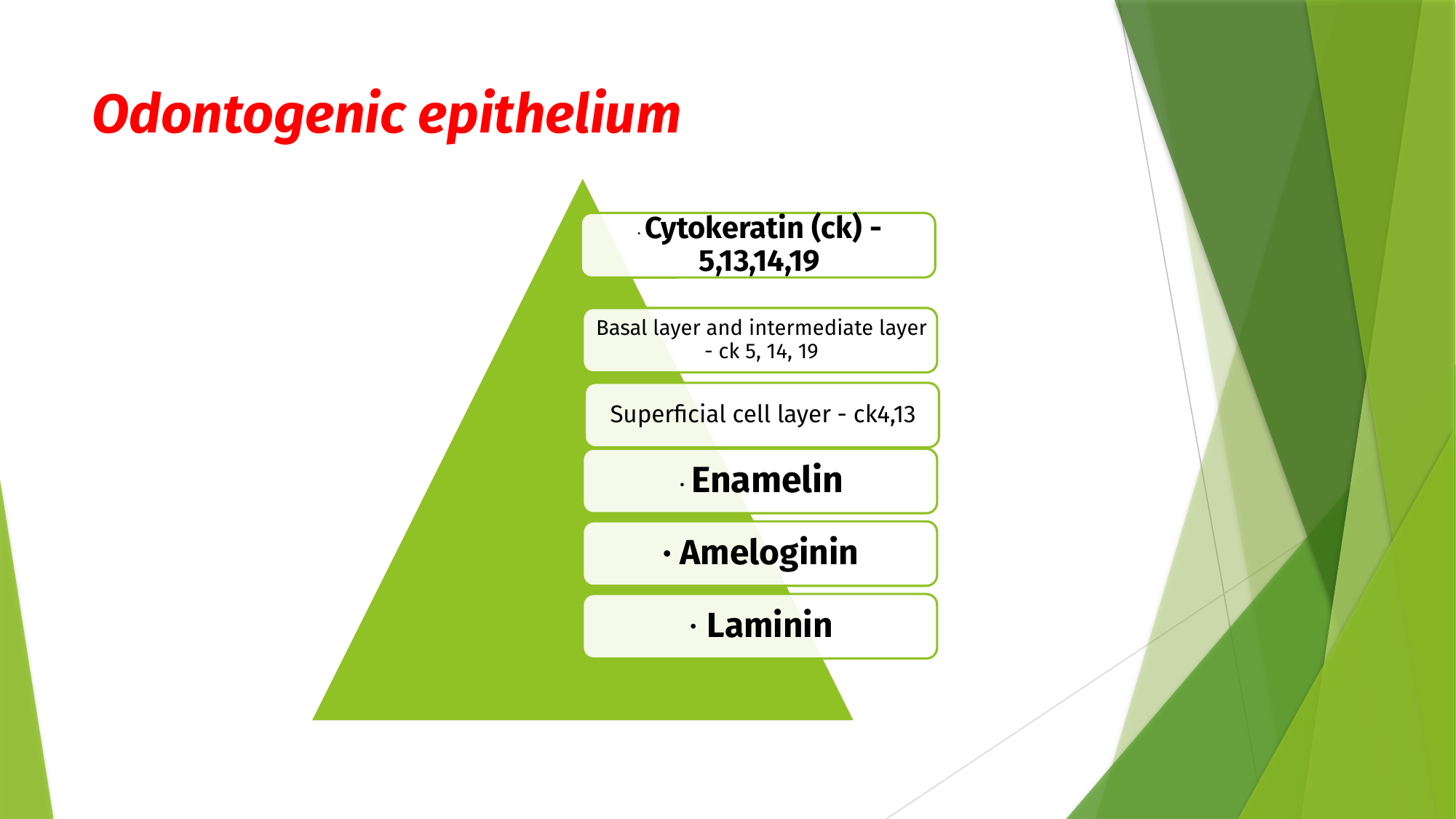

# Odontogenic epithelium
· Cytokeratin (ck) -5,13,14,19
Basal layer and intermediate layer - ck 5, 14, 19
Superficial cell layer - ck4,13
· Enamelin
· Ameloginin
· Laminin